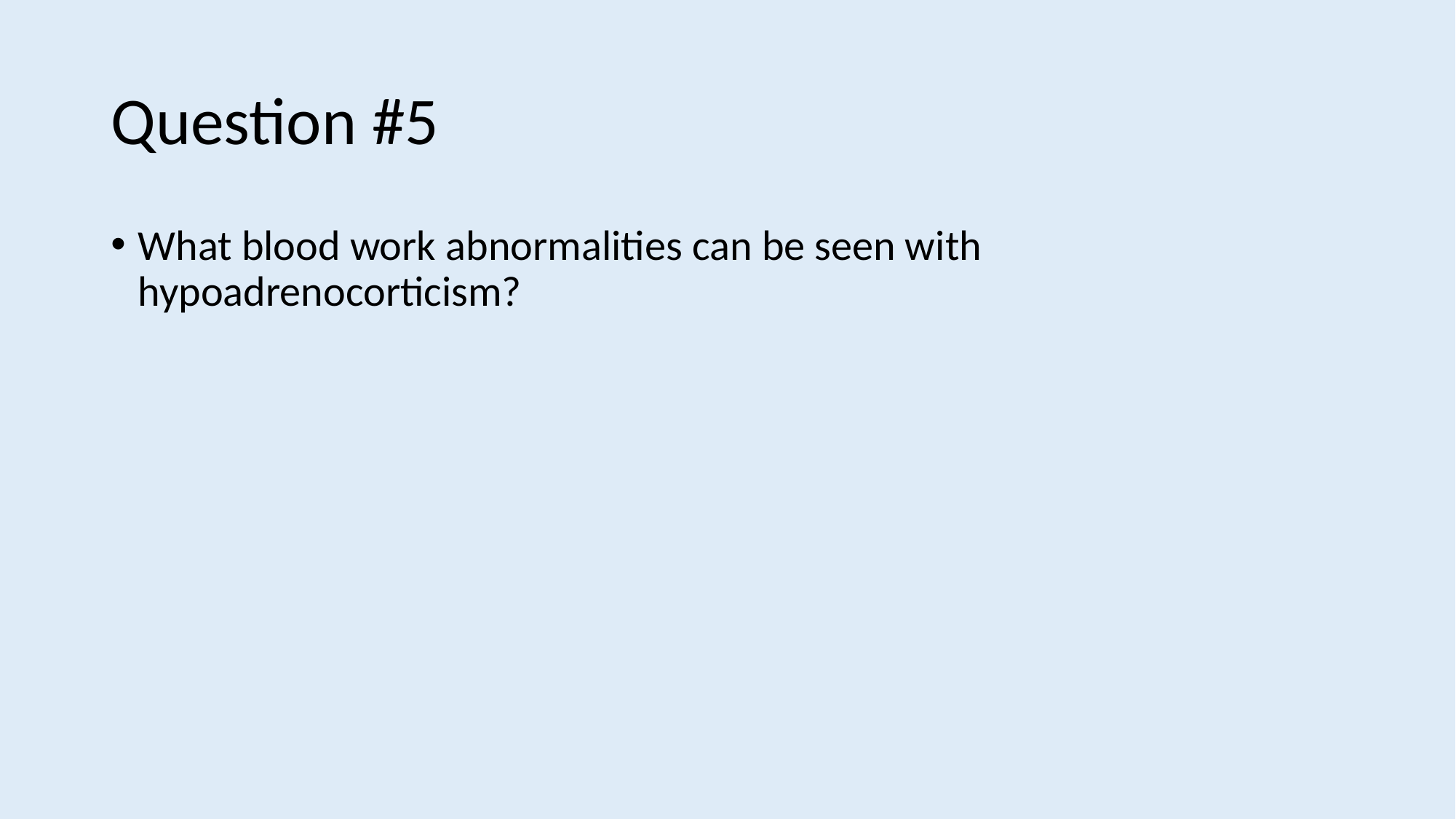

# Question #5
What blood work abnormalities can be seen with hypoadrenocorticism?